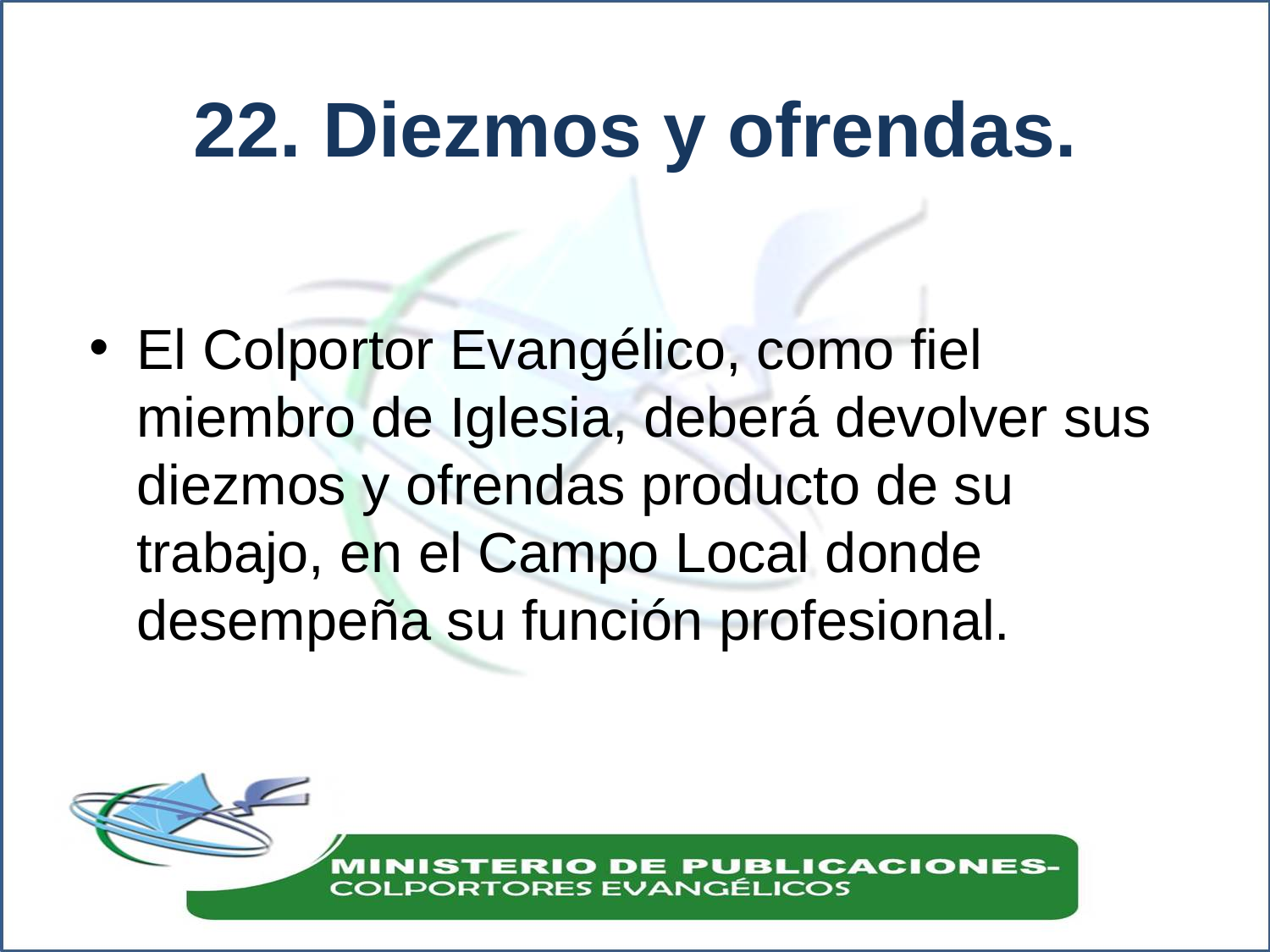

# 22. Diezmos y ofrendas.
El Colportor Evangélico, como fiel miembro de Iglesia, deberá devolver sus diezmos y ofrendas producto de su trabajo, en el Campo Local donde desempeña su función profesional.